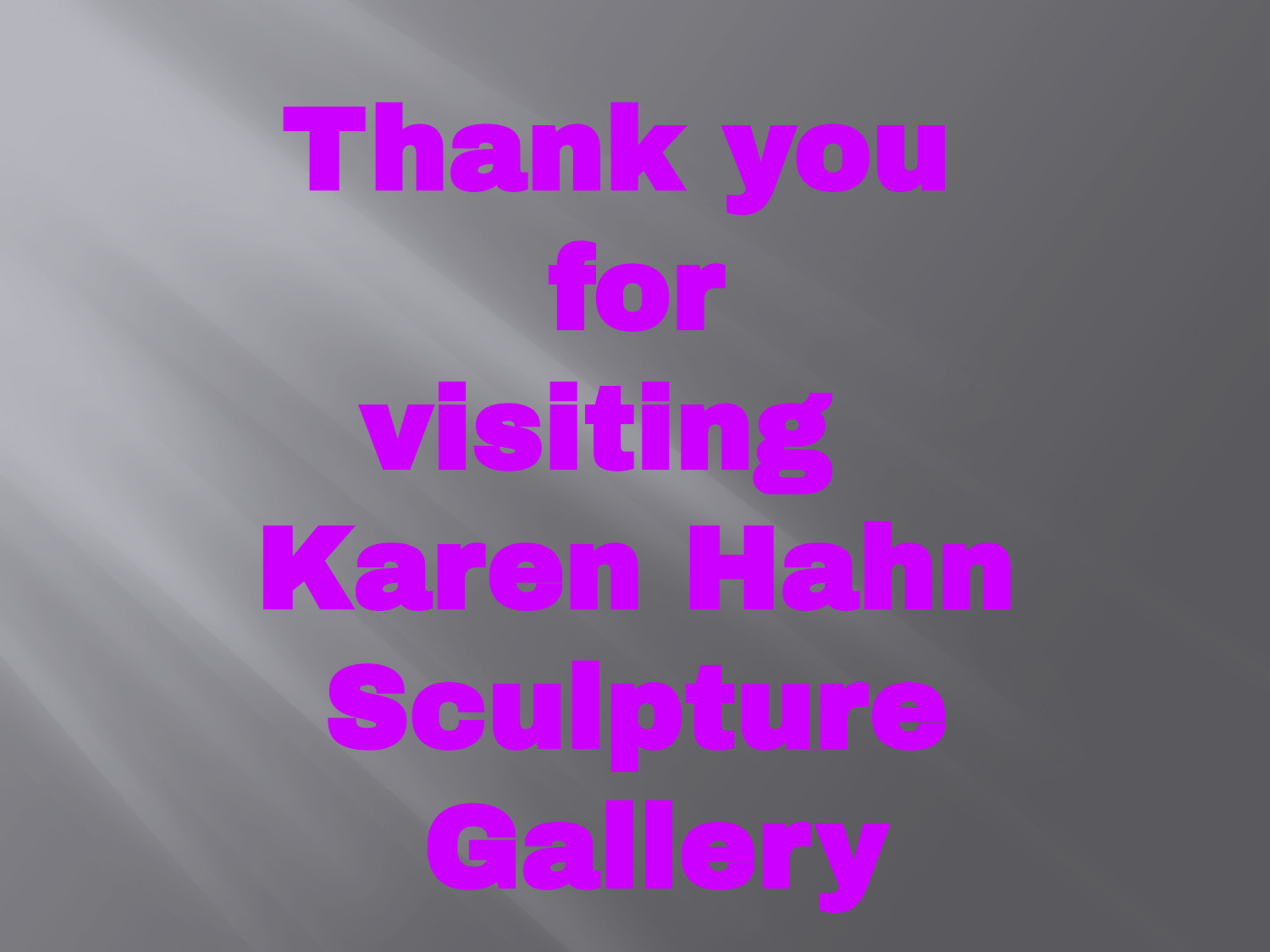

Thank you
 for
visiting
Karen Hahn
Sculpture
 Gallery